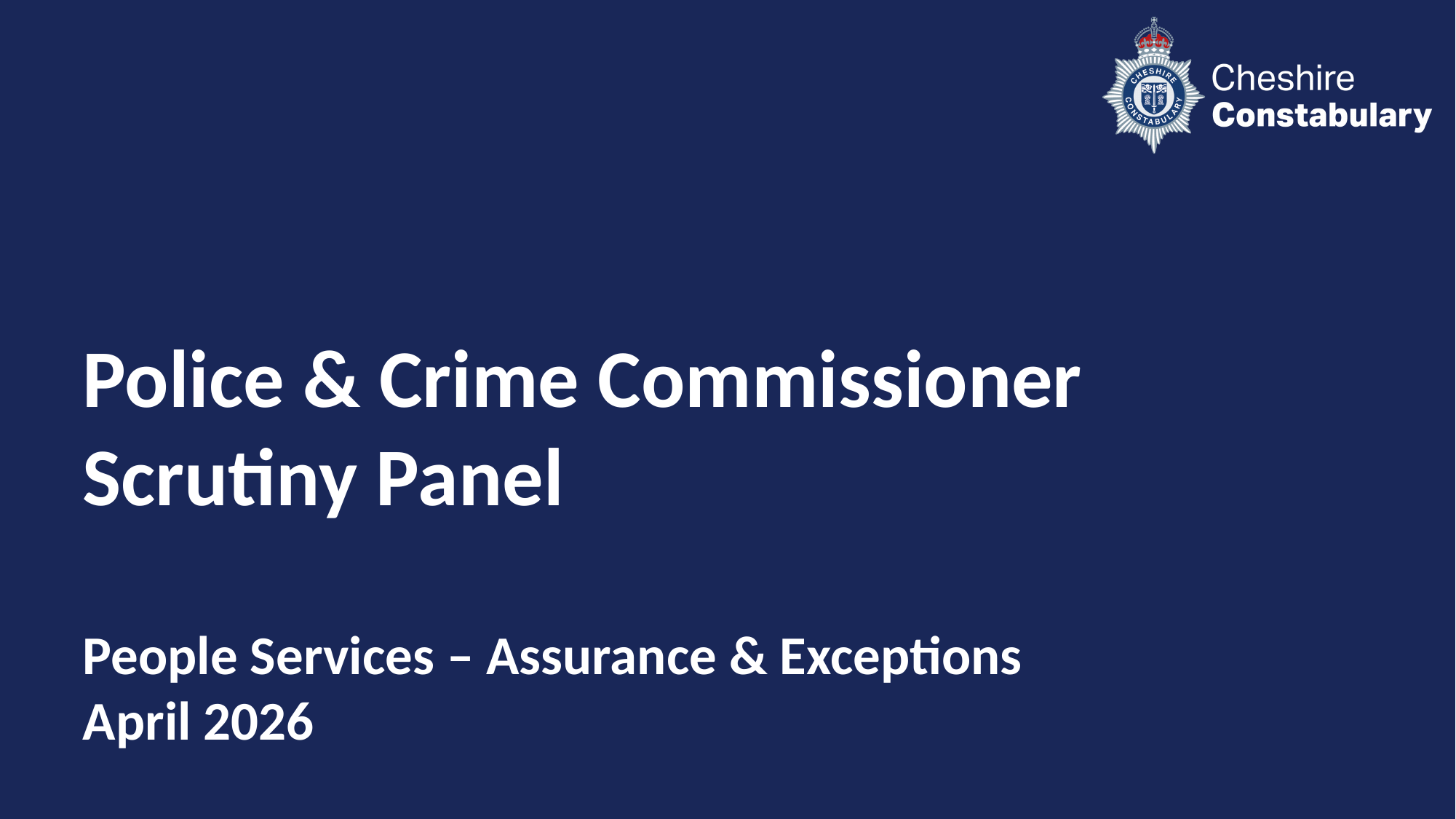

# Police & Crime Commissioner Scrutiny Panel People Services – Assurance & Exceptions April 2026